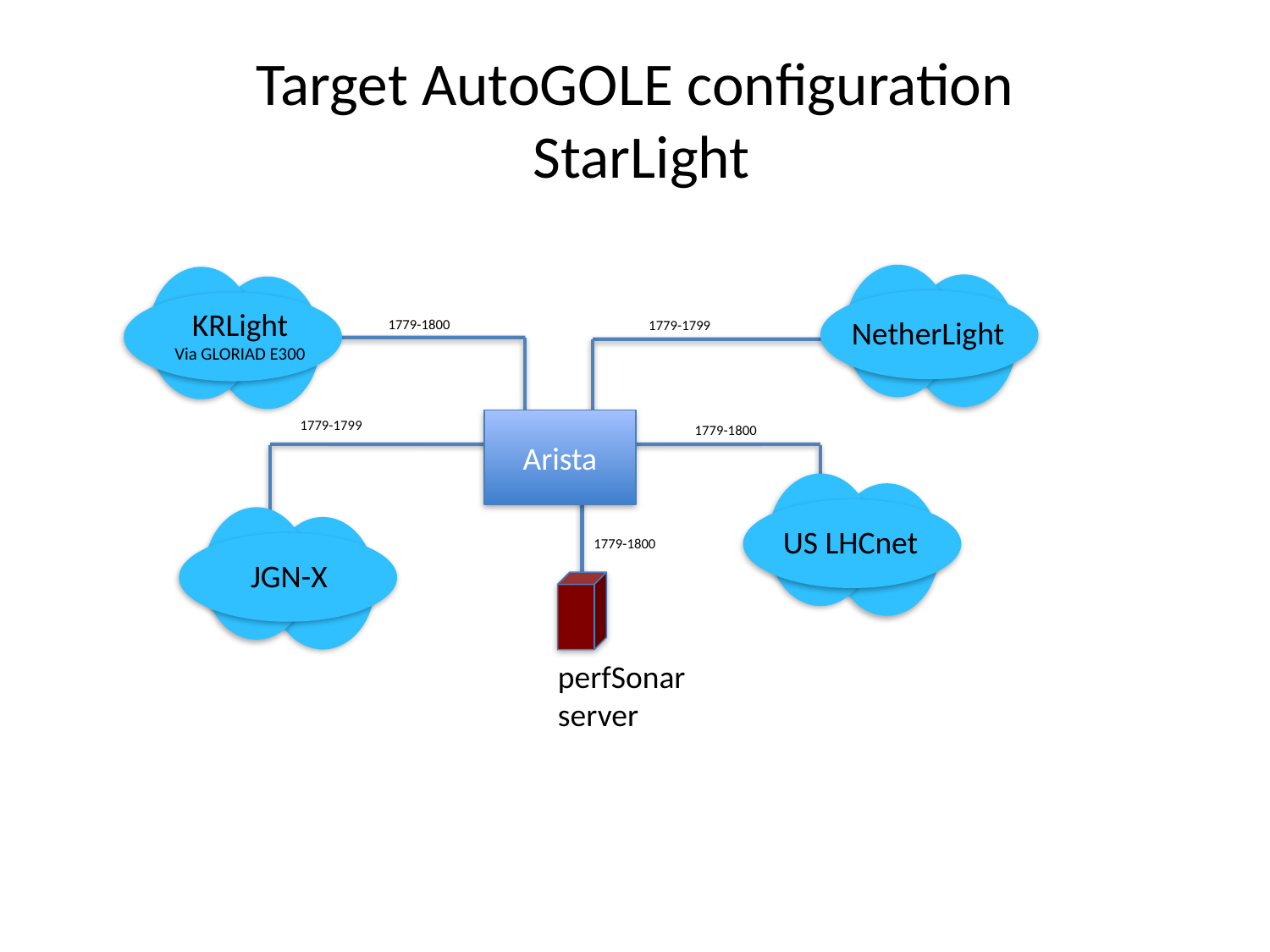

# Target AutoGOLE configuration StarLight

NetherLight

KRLight
Via GLORIAD E300
1779-1800
1779-1799
Arista
1779-1799
1779-1800

US LHCnet

JGN-X
1779-1800

perfSonar
server